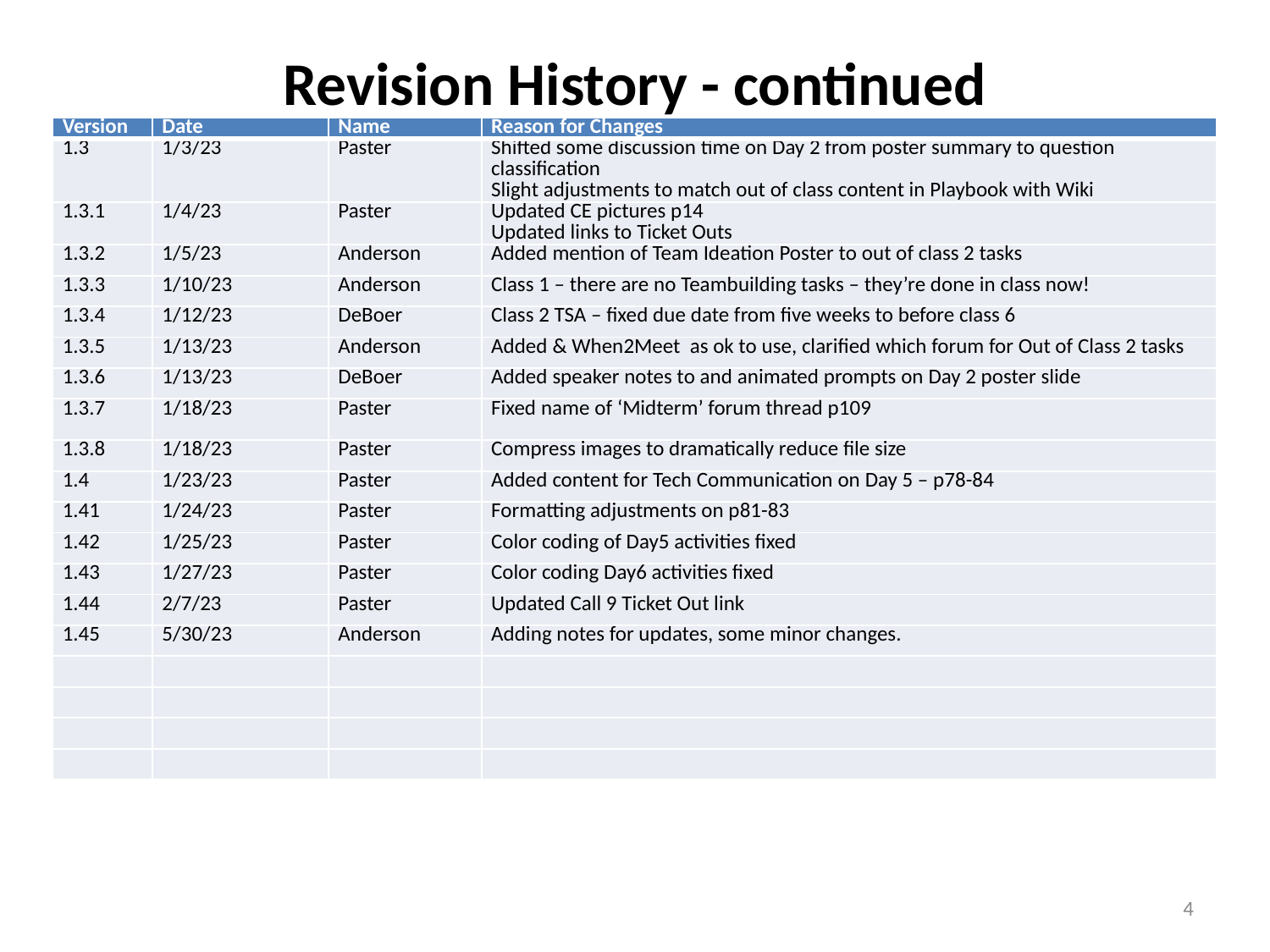

# Revision History - continued
| Version | Date | Name | Reason for Changes |
| --- | --- | --- | --- |
| 1.3 | 1/3/23 | Paster | Shifted some discussion time on Day 2 from poster summary to question classification Slight adjustments to match out of class content in Playbook with Wiki |
| 1.3.1 | 1/4/23 | Paster | Updated CE pictures p14 Updated links to Ticket Outs |
| 1.3.2 | 1/5/23 | Anderson | Added mention of Team Ideation Poster to out of class 2 tasks |
| 1.3.3 | 1/10/23 | Anderson | Class 1 – there are no Teambuilding tasks – they’re done in class now! |
| 1.3.4 | 1/12/23 | DeBoer | Class 2 TSA – fixed due date from five weeks to before class 6 |
| 1.3.5 | 1/13/23 | Anderson | Added & When2Meet as ok to use, clarified which forum for Out of Class 2 tasks |
| 1.3.6 | 1/13/23 | DeBoer | Added speaker notes to and animated prompts on Day 2 poster slide |
| 1.3.7 | 1/18/23 | Paster | Fixed name of ‘Midterm’ forum thread p109 |
| 1.3.8 | 1/18/23 | Paster | Compress images to dramatically reduce file size |
| 1.4 | 1/23/23 | Paster | Added content for Tech Communication on Day 5 – p78-84 |
| 1.41 | 1/24/23 | Paster | Formatting adjustments on p81-83 |
| 1.42 | 1/25/23 | Paster | Color coding of Day5 activities fixed |
| 1.43 | 1/27/23 | Paster | Color coding Day6 activities fixed |
| 1.44 | 2/7/23 | Paster | Updated Call 9 Ticket Out link |
| 1.45 | 5/30/23 | Anderson | Adding notes for updates, some minor changes. |
|  |  |  |  |
|  |  |  |  |
|  |  |  |  |
|  |  |  |  |
4